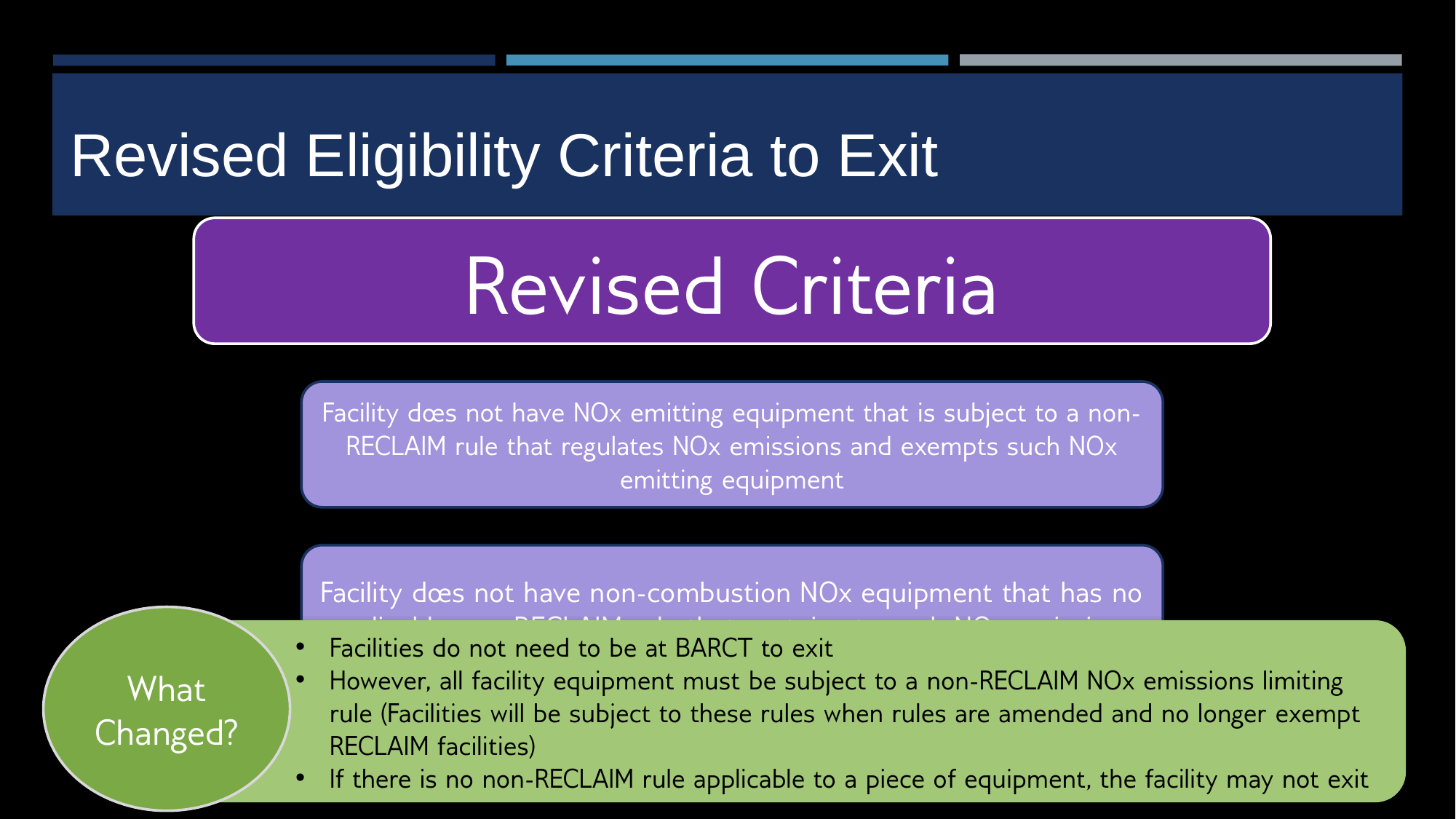

# Revised Eligibility Criteria to Exit
Revised Criteria
Facility does not have NOx emitting equipment that is subject to a non-RECLAIM rule that regulates NOx emissions and exempts such NOx emitting equipment
Facility does not have non-combustion NOx equipment that has no applicable non-RECLAIM rule that pertains to such NOx emissions
What Changed?
Facilities do not need to be at BARCT to exit
However, all facility equipment must be subject to a non-RECLAIM NOx emissions limiting rule (Facilities will be subject to these rules when rules are amended and no longer exempt RECLAIM facilities)
If there is no non-RECLAIM rule applicable to a piece of equipment, the facility may not exit
9